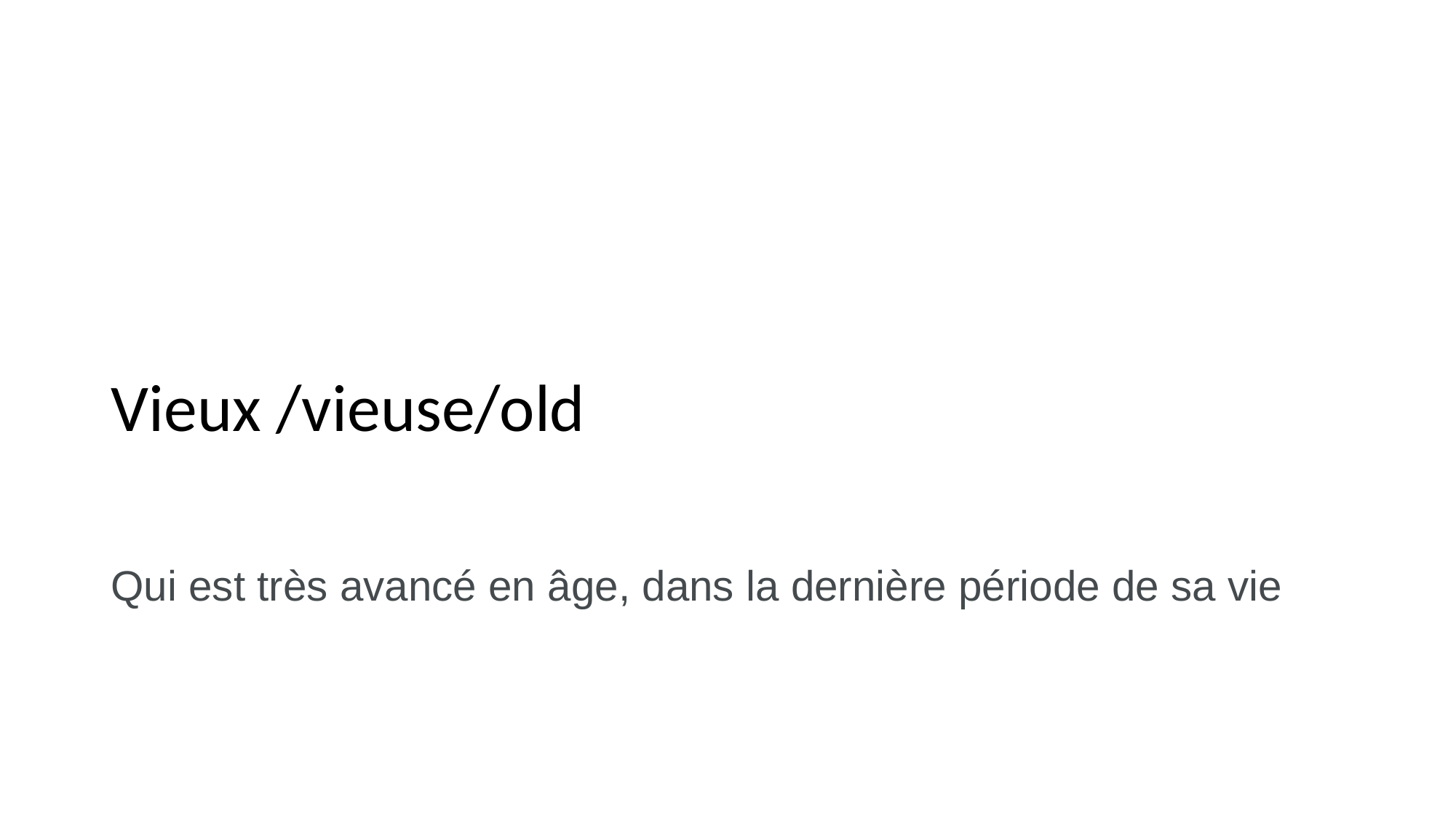

# Vieux /vieuse/old
Qui est très avancé en âge, dans la dernière période de sa vie